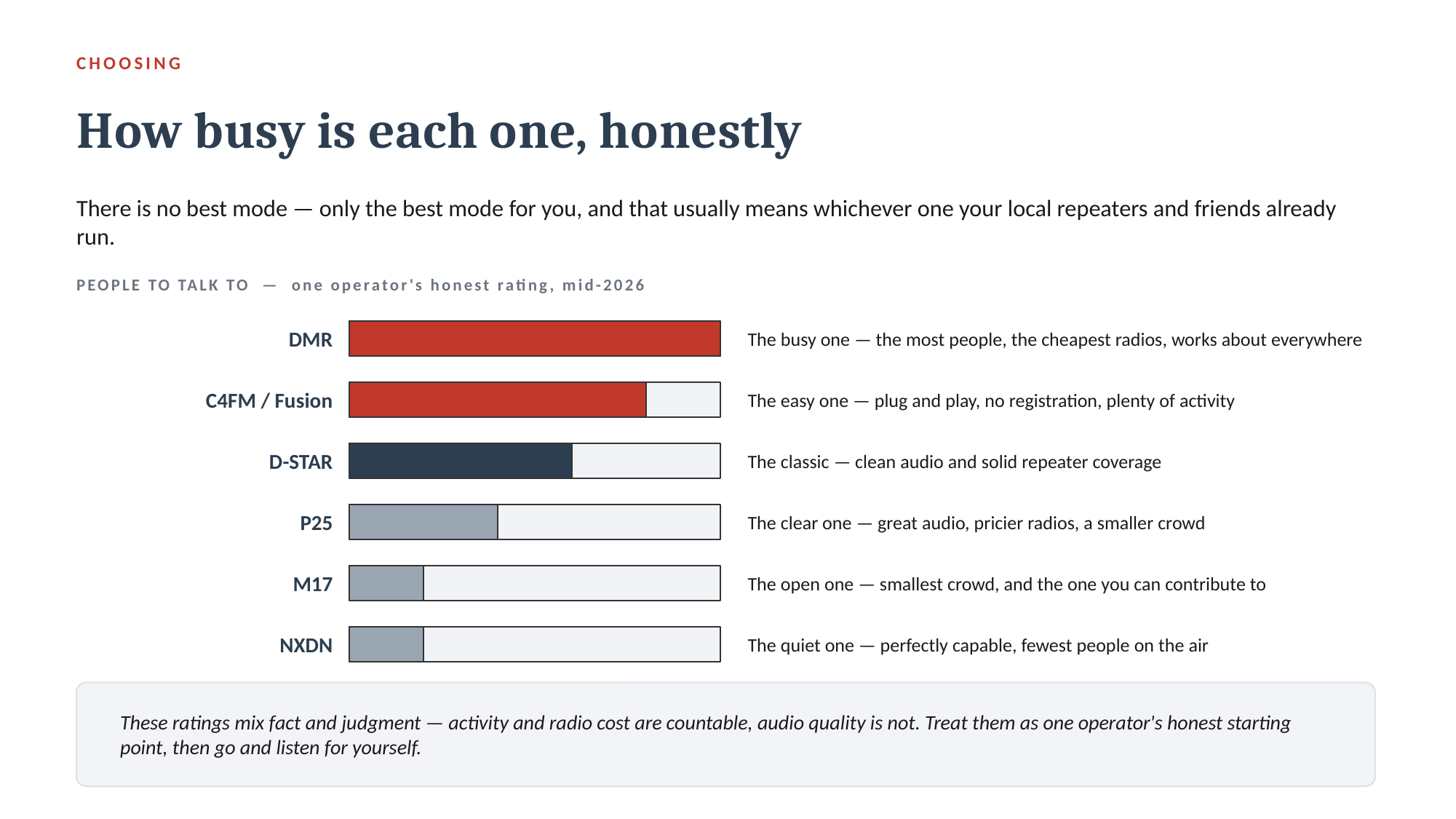

CHOOSING
How busy is each one, honestly
There is no best mode — only the best mode for you, and that usually means whichever one your local repeaters and friends already run.
PEOPLE TO TALK TO  —  one operator's honest rating, mid-2026
DMR
The busy one — the most people, the cheapest radios, works about everywhere

C4FM / Fusion
The easy one — plug and play, no registration, plenty of activity

D-STAR
The classic — clean audio and solid repeater coverage

P25
The clear one — great audio, pricier radios, a smaller crowd

M17
The open one — smallest crowd, and the one you can contribute to

NXDN
The quiet one — perfectly capable, fewest people on the air

These ratings mix fact and judgment — activity and radio cost are countable, audio quality is not. Treat them as one operator's honest starting point, then go and listen for yourself.